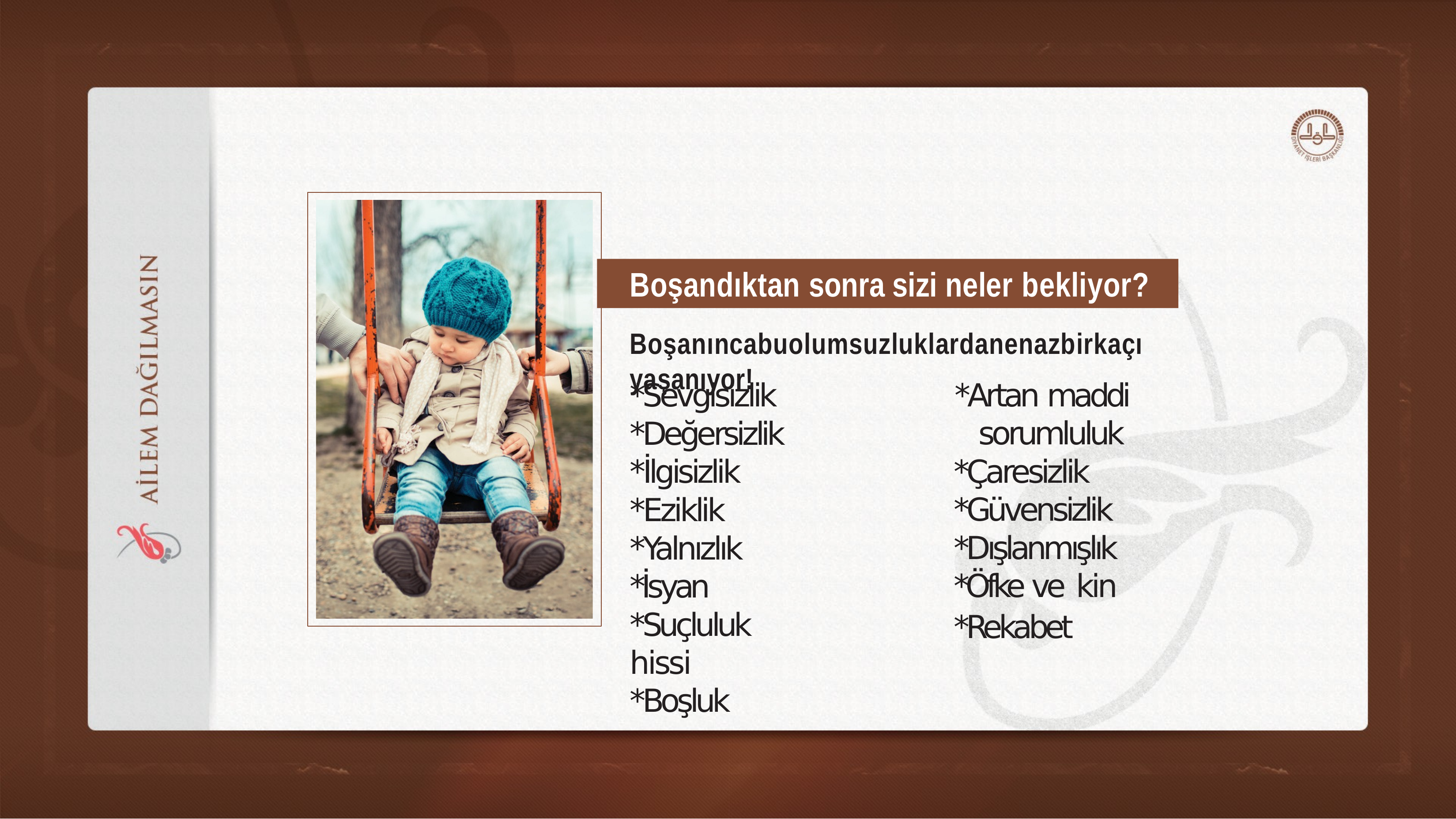

# Boşandıktan sonra sizi neler bekliyor?
Boşanıncabuolumsuzluklardanenazbirkaçı yaşanıyor!
*Sevgisizlik
*Değersizlik
*İlgisizlik
*Eziklik
*Yalnızlık
*İsyan
*Suçluluk hissi
*Boşluk
*Artan maddi  sorumluluk
*Çaresizlik
*Güvensizlik
*Dışlanmışlık
*Öfke ve kin
*Rekabet